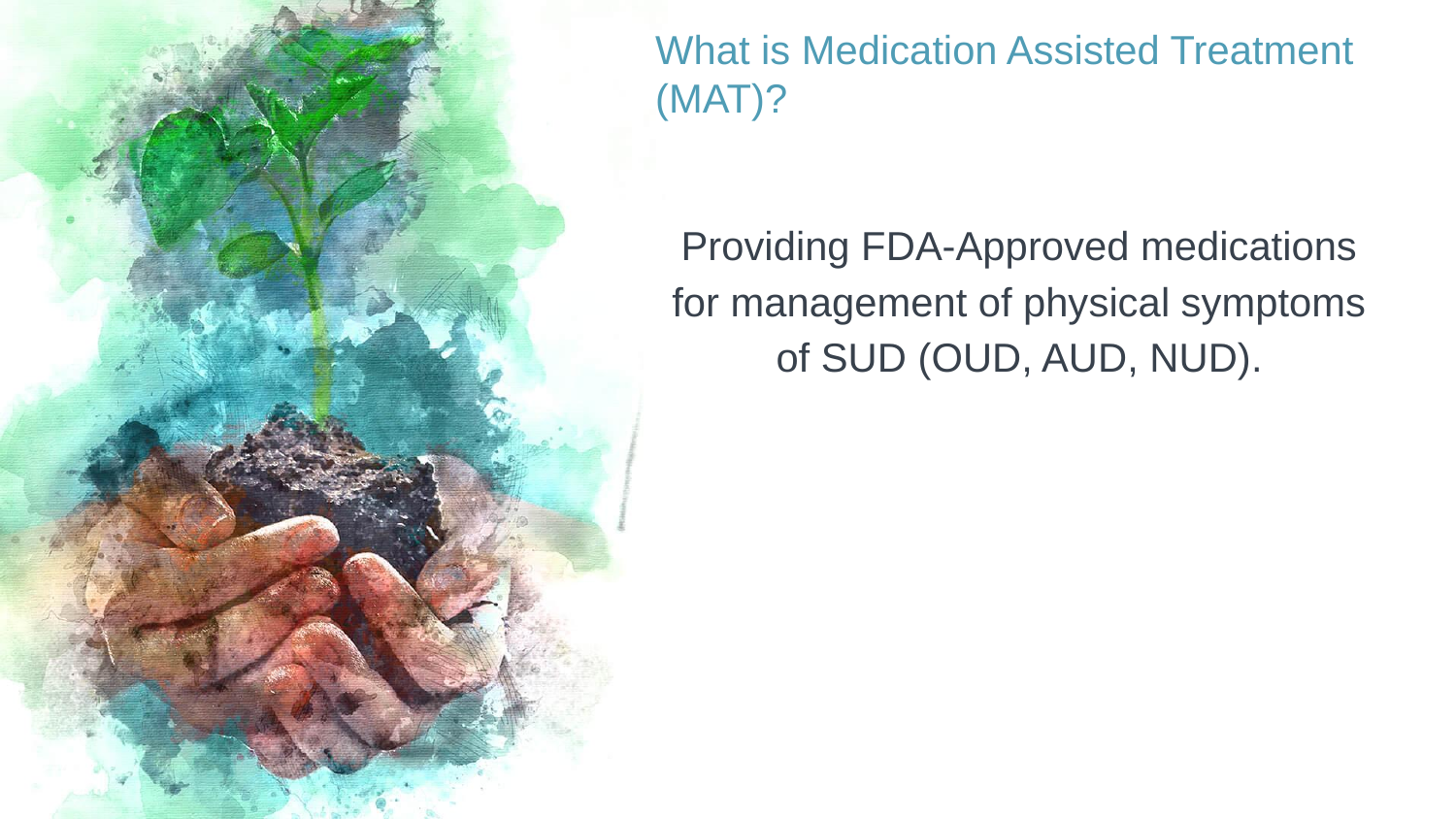

# What is Medication Assisted Treatment (MAT)?

Providing FDA-Approved medications for management of physical symptoms of SUD (OUD, AUD, NUD).